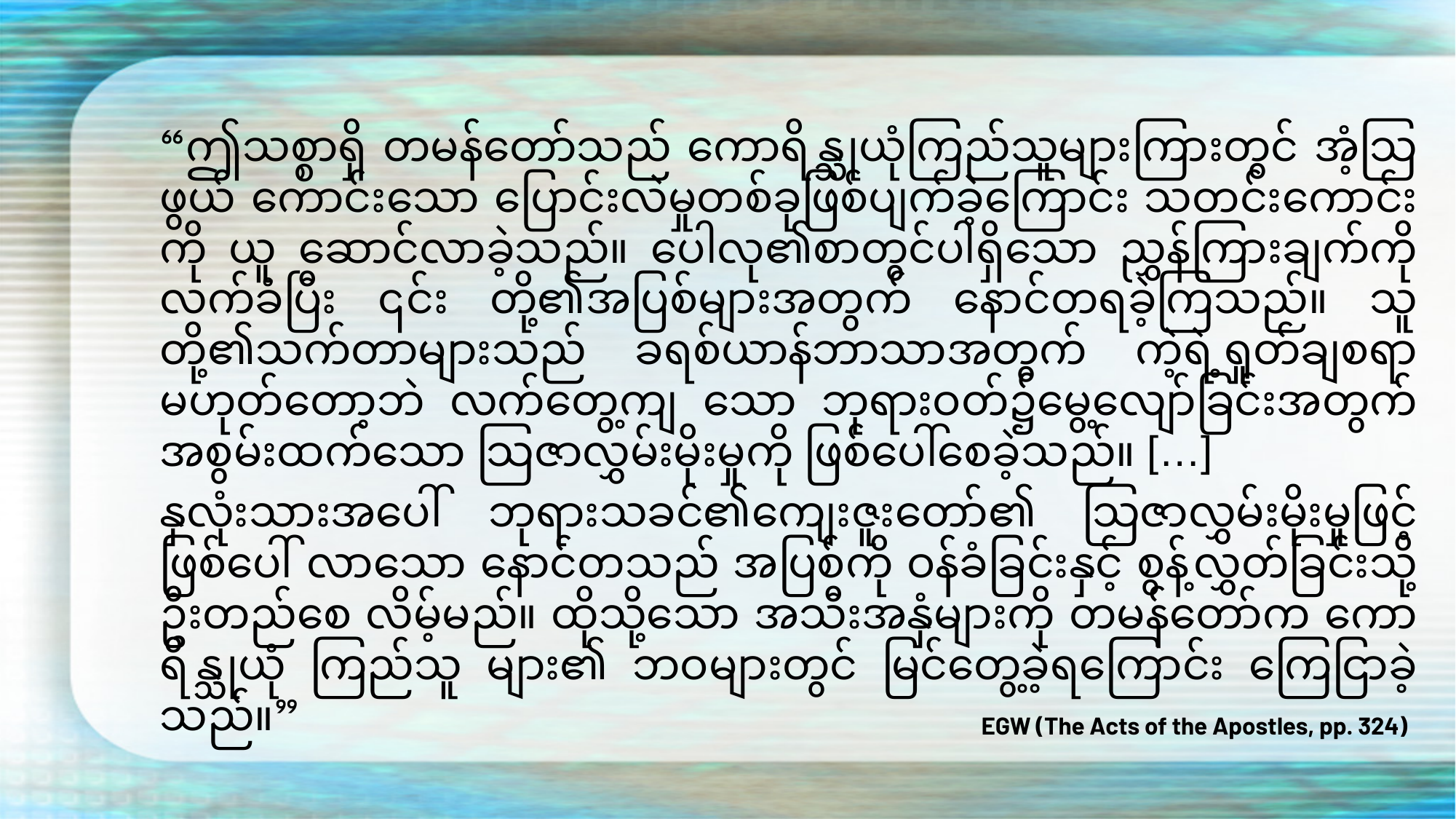

“ဤသစ္စာရှိ တမန်တော်သည် ကောရိန္သုယုံကြည်သူများကြားတွင် အံ့သြဖွယ် ကောင်းသော ပြောင်းလဲမှုတစ်ခုဖြစ်ပျက်ခဲ့ကြောင်း သတင်းကောင်းကို ယူ ဆောင်လာခဲ့သည်။ ပေါလု၏စာတွင်ပါရှိသော ညွှန်ကြားချက်ကို လက်ခံပြီး ၎င်း တို့၏အပြစ်များအတွက် နောင်တရခဲ့ကြသည်။ သူတို့၏သက်တာများသည် ခရစ်ယာန်ဘာသာအတွက် ကဲ့ရဲ့ရှုတ်ချစရာမဟုတ်တော့ဘဲ လက်တွေ့ကျ သော ဘုရားဝတ်၌မွေ့လျော်ခြင်းအတွက် အစွမ်းထက်သော သြဇာလွှမ်းမိုးမှုကို ဖြစ်ပေါ်စေခဲ့သည်။ […]
နှလုံးသားအပေါ် ဘုရားသခင်၏ကျေးဇူးတော်၏ သြဇာလွှမ်းမိုးမှုဖြင့် ဖြစ်ပေါ် လာသော နောင်တသည် အပြစ်ကို ဝန်ခံခြင်းနှင့် စွန့်လွှတ်ခြင်းသို့ ဦးတည်စေ လိမ့်မည်။ ထိုသို့သော အသီးအနှံများကို တမန်တော်က ကောရိန္သုယုံ ကြည်သူ များ၏ ဘဝများတွင် မြင်တွေ့ခဲ့ရကြောင်း ကြေငြာခဲ့သည်။”
EGW (The Acts of the Apostles, pp. 324)